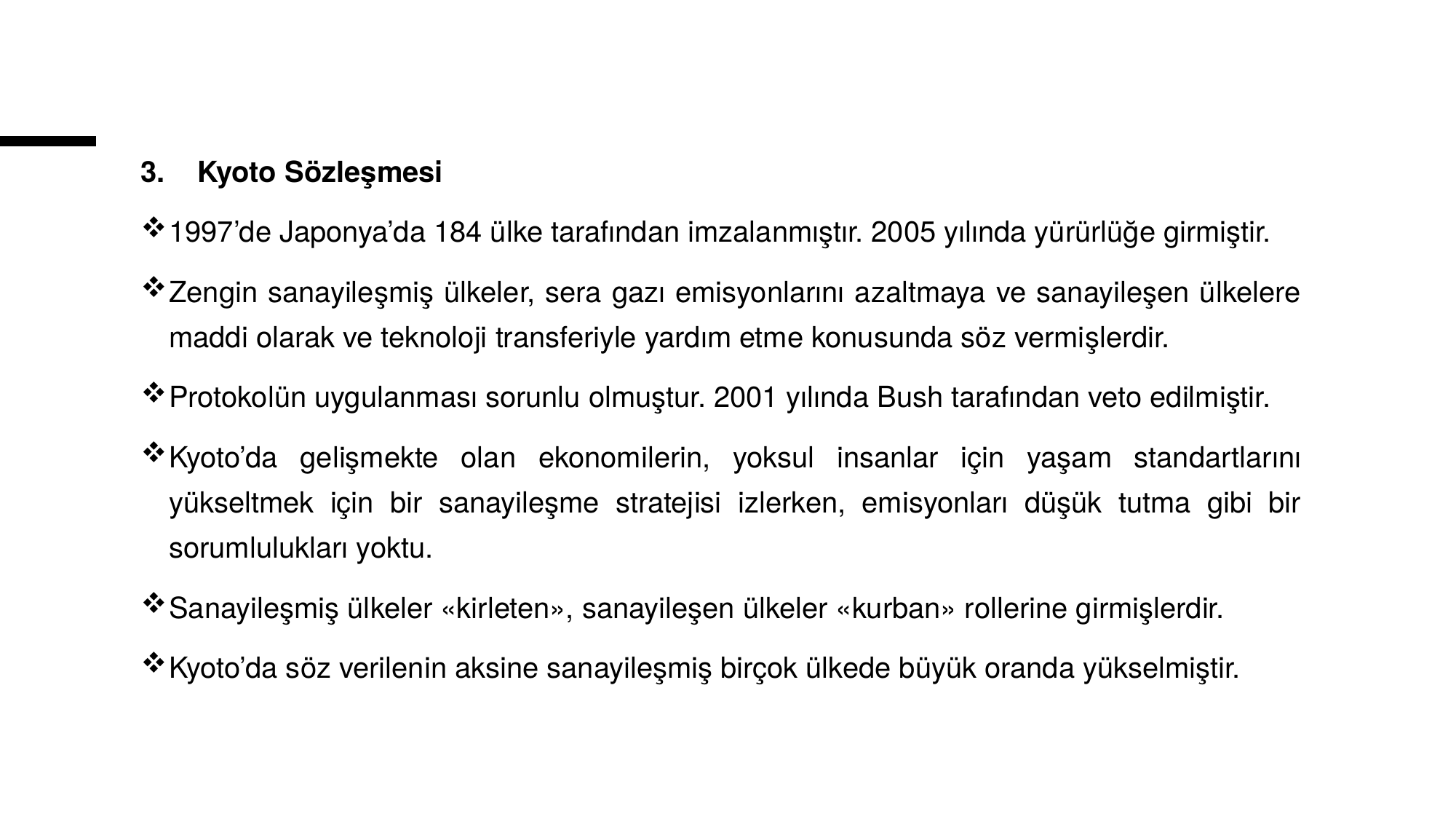

Kyoto Sözleşmesi
1997’de Japonya’da 184 ülke tarafından imzalanmıştır. 2005 yılında yürürlüğe girmiştir.
Zengin sanayileşmiş ülkeler, sera gazı emisyonlarını azaltmaya ve sanayileşen ülkelere maddi olarak ve teknoloji transferiyle yardım etme konusunda söz vermişlerdir.
Protokolün uygulanması sorunlu olmuştur. 2001 yılında Bush tarafından veto edilmiştir.
Kyoto’da gelişmekte olan ekonomilerin, yoksul insanlar için yaşam standartlarını yükseltmek için bir sanayileşme stratejisi izlerken, emisyonları düşük tutma gibi bir sorumlulukları yoktu.
Sanayileşmiş ülkeler «kirleten», sanayileşen ülkeler «kurban» rollerine girmişlerdir.
Kyoto’da söz verilenin aksine sanayileşmiş birçok ülkede büyük oranda yükselmiştir.